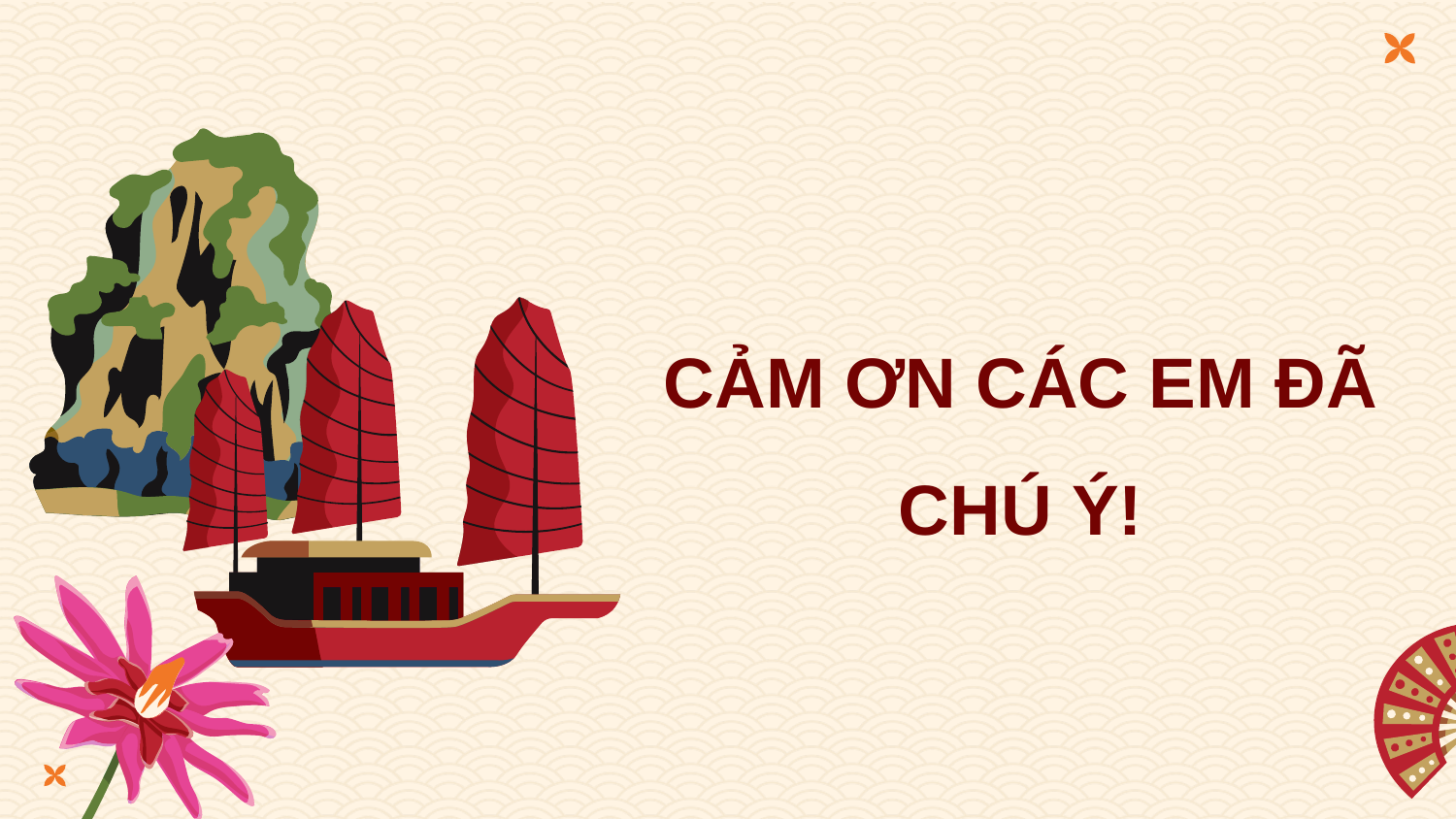

# CẢM ƠN CÁC EM ĐÃ CHÚ Ý!